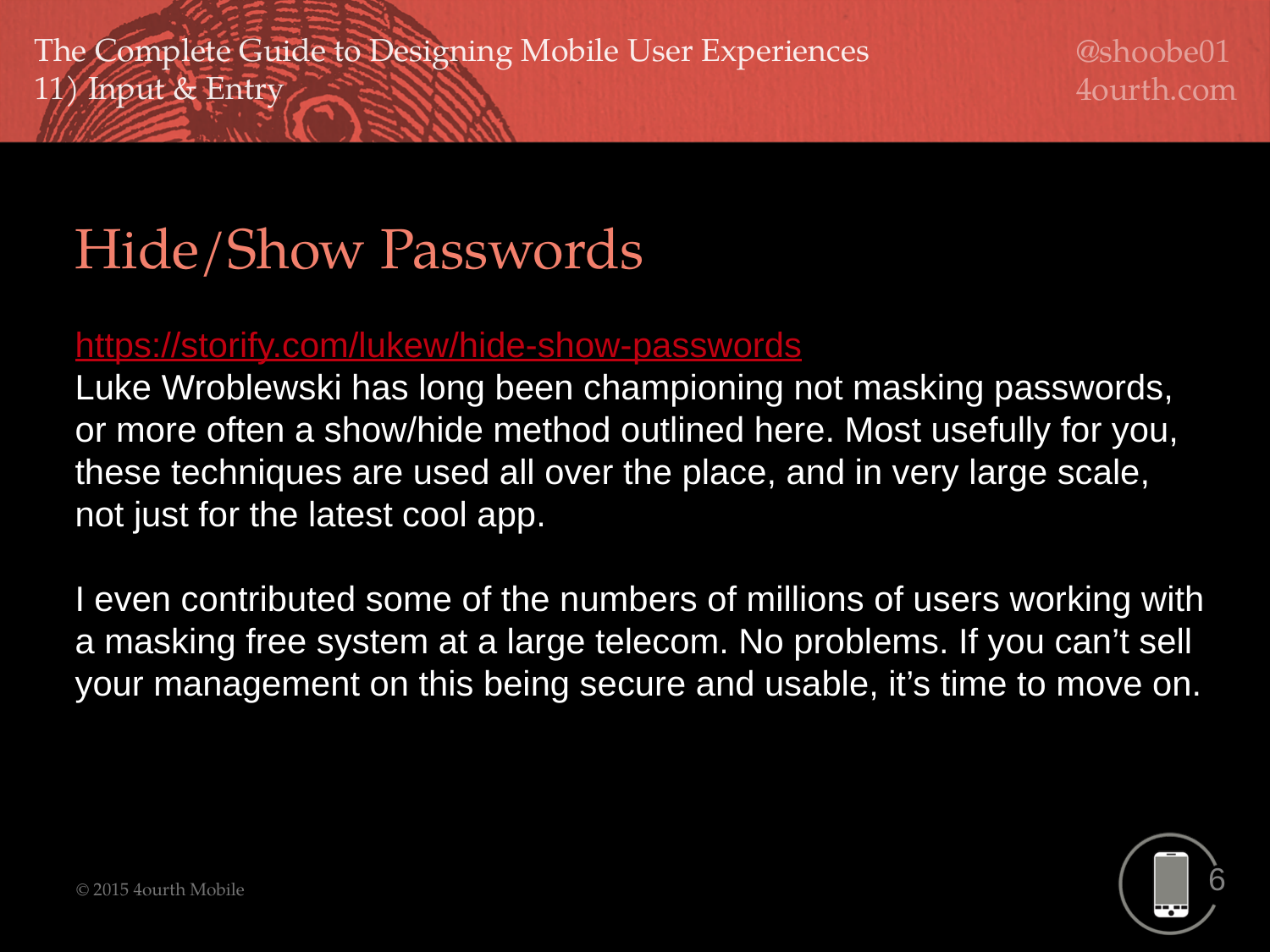

Hide/Show Passwords

https://storify.com/lukew/hide-show-passwords
Luke Wroblewski has long been championing not masking passwords, or more often a show/hide method outlined here. Most usefully for you, these techniques are used all over the place, and in very large scale, not just for the latest cool app.

I even contributed some of the numbers of millions of users working with a masking free system at a large telecom. No problems. If you can’t sell your management on this being secure and usable, it’s time to move on.